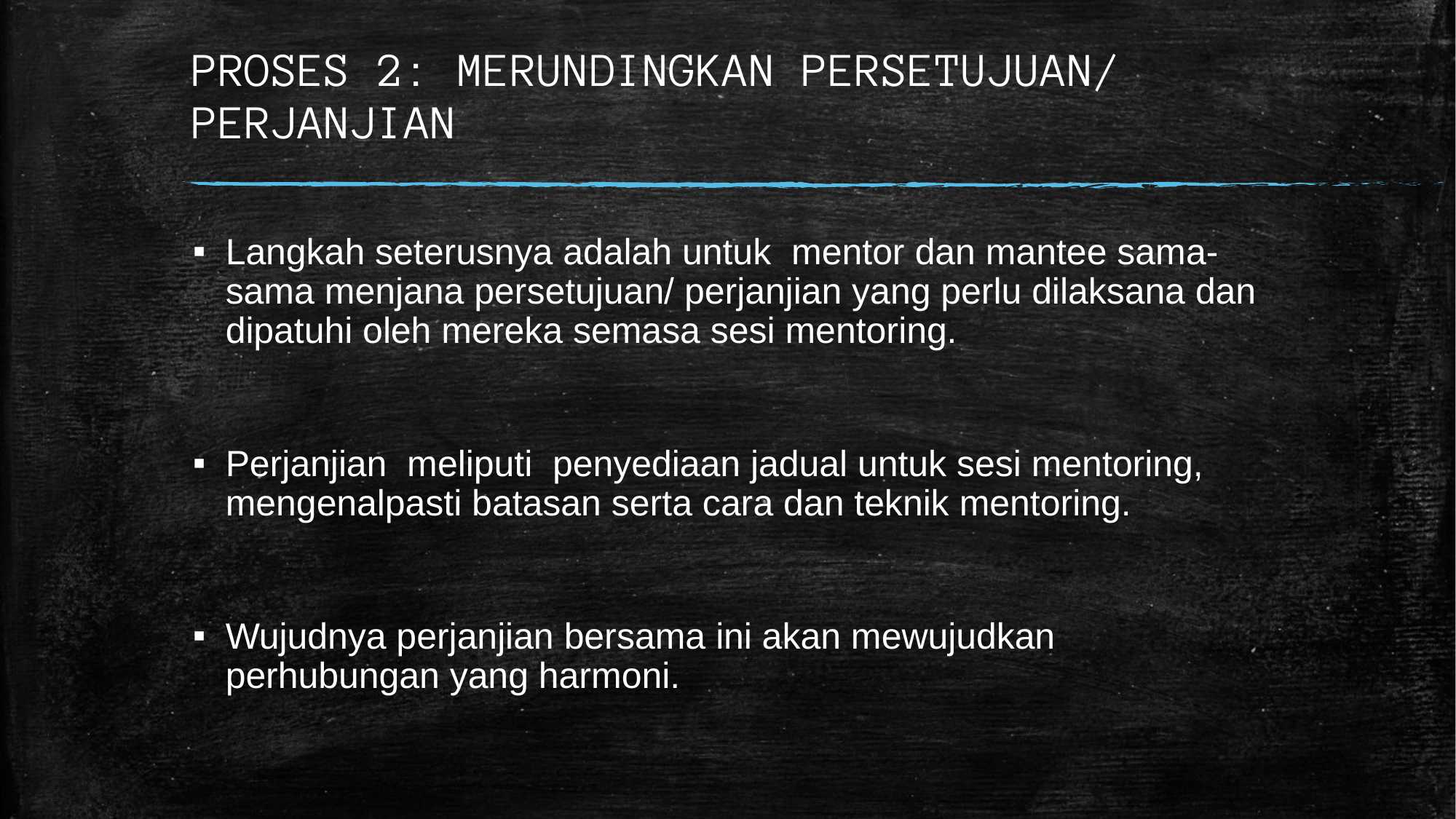

# PROSES 2: MERUNDINGKAN PERSETUJUAN/ PERJANJIAN
Langkah seterusnya adalah untuk  mentor dan mantee sama-sama menjana persetujuan/ perjanjian yang perlu dilaksana dan dipatuhi oleh mereka semasa sesi mentoring.

Perjanjian  meliputi  penyediaan jadual untuk sesi mentoring, mengenalpasti batasan serta cara dan teknik mentoring.

Wujudnya perjanjian bersama ini akan mewujudkan perhubungan yang harmoni.